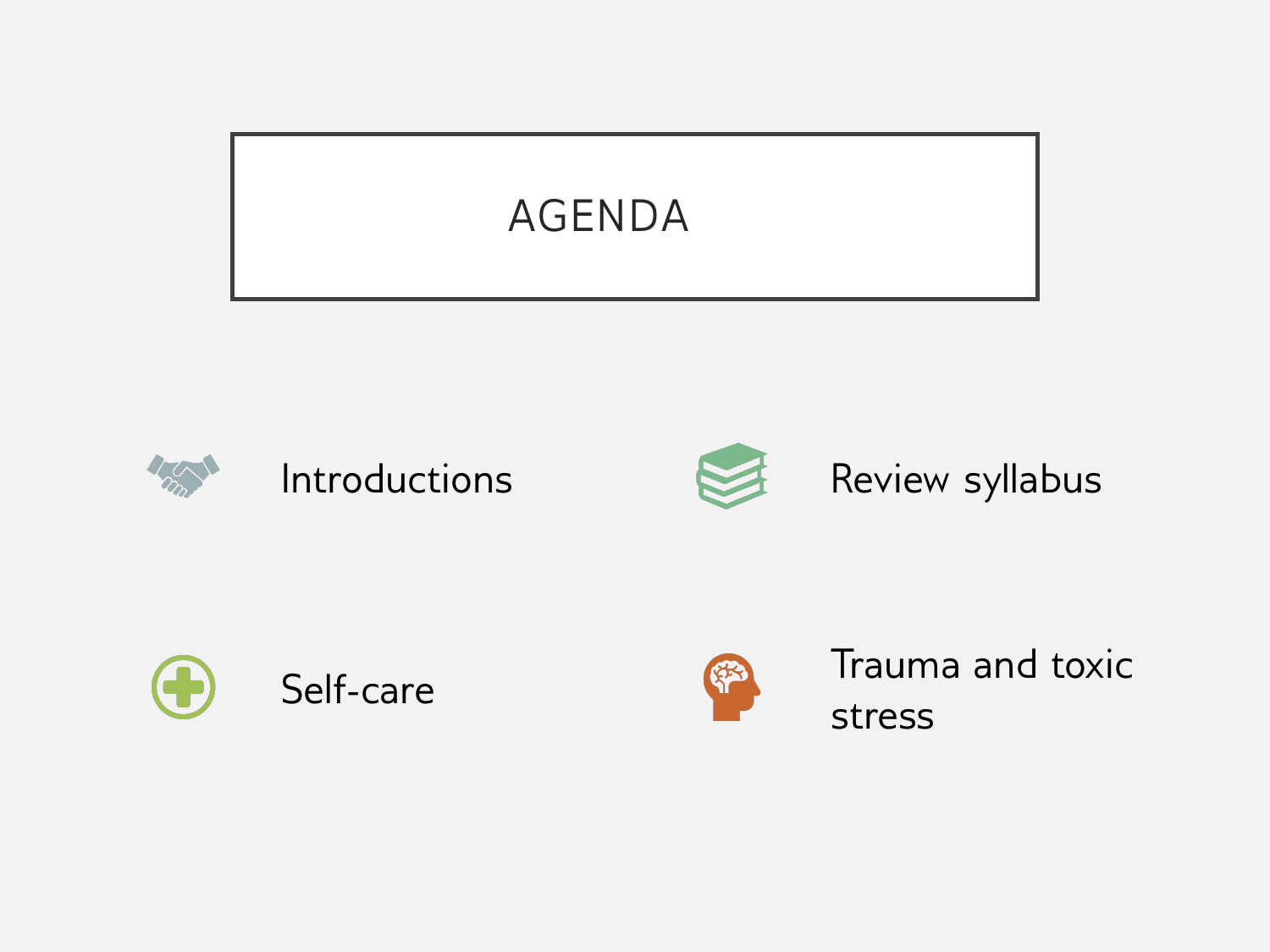

# Agenda
Introductions
Review syllabus
Self-care
Trauma and toxic stress